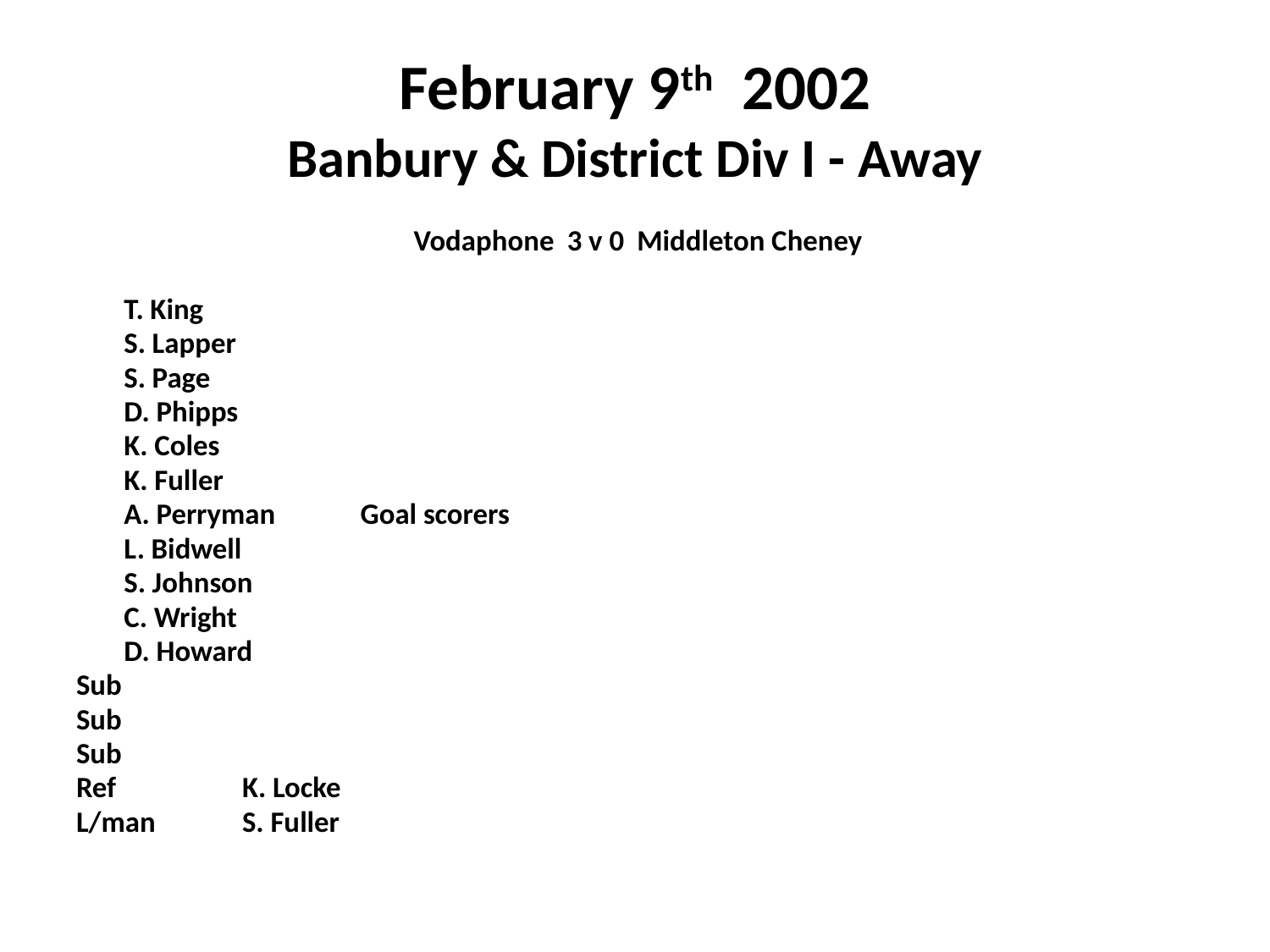

# February 9th  2002 Banbury & District Div I - Away
      Vodaphone  3 v 0  Middleton Cheney

		T. King
		S. Lapper
		S. Page
		D. Phipps
		K. Coles
		K. Fuller
		A. Perryman			Goal scorers
		L. Bidwell
		S. Johnson
		C. Wright
		D. Howard
Sub
Sub
Sub
Ref	 	K. Locke
L/man	S. Fuller